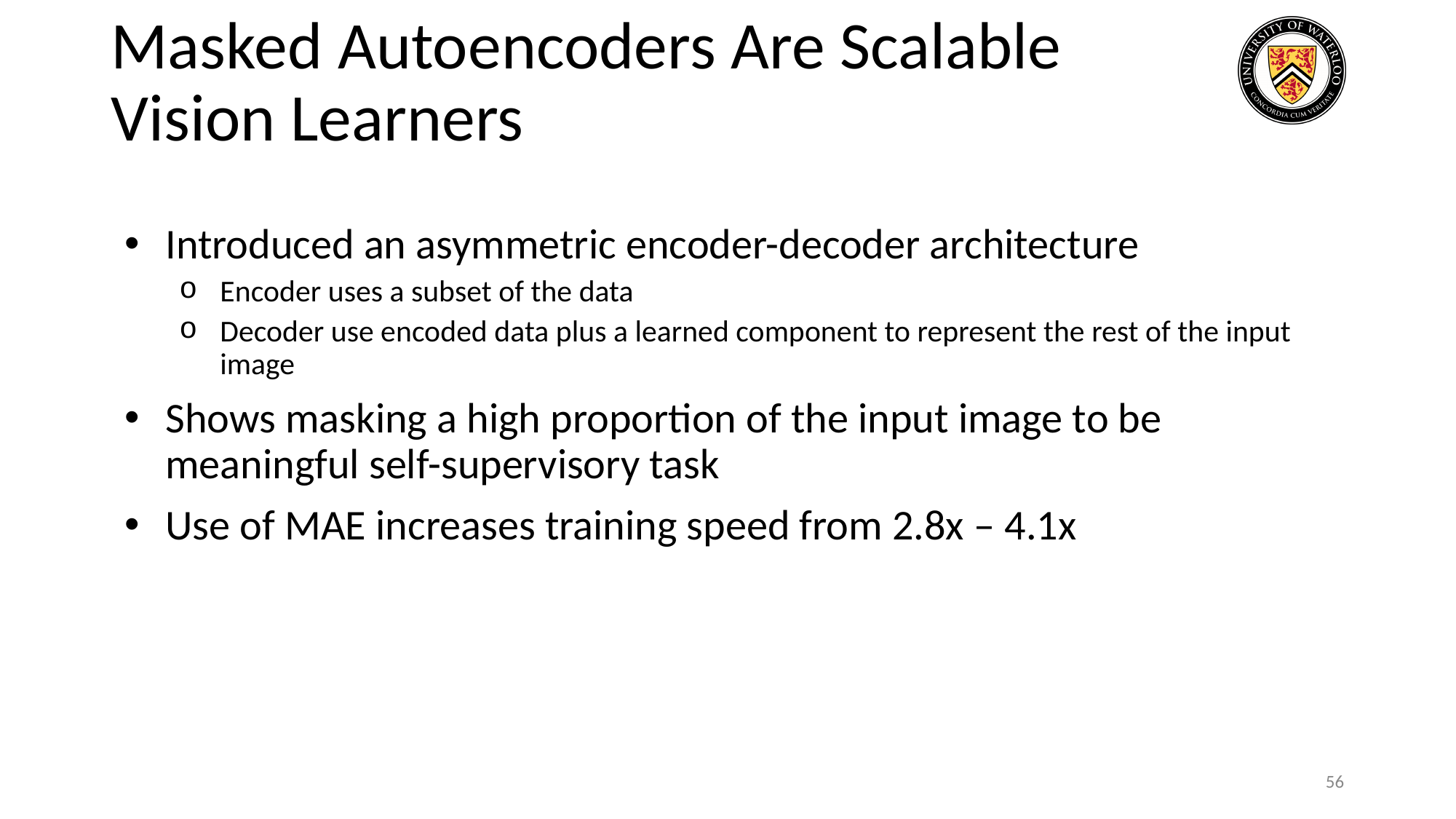

# Masked Autoencoders Are Scalable Vision Learners

Introduced an asymmetric encoder-decoder architecture
Encoder uses a subset of the data
Decoder use encoded data plus a learned component to represent the rest of the input image
Shows masking a high proportion of the input image to be meaningful self-supervisory task
Use of MAE increases training speed from 2.8x – 4.1x

56